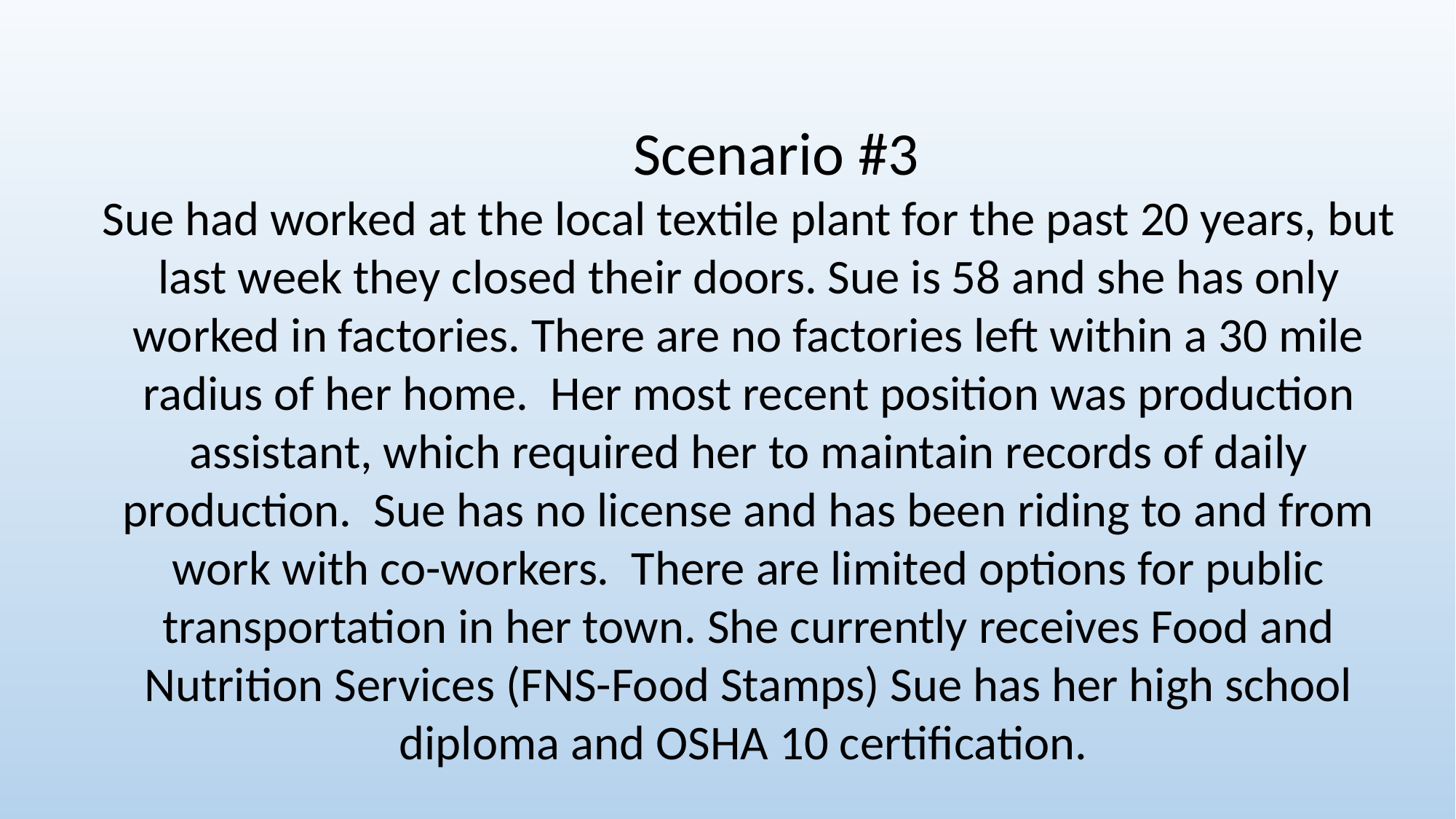

Scenario #3
Sue had worked at the local textile plant for the past 20 years, but last week they closed their doors. Sue is 58 and she has only worked in factories. There are no factories left within a 30 mile radius of her home.  Her most recent position was production assistant, which required her to maintain records of daily production.  Sue has no license and has been riding to and from work with co-workers.  There are limited options for public transportation in her town. She currently receives Food and Nutrition Services (FNS-Food Stamps) Sue has her high school diploma and OSHA 10 certification.